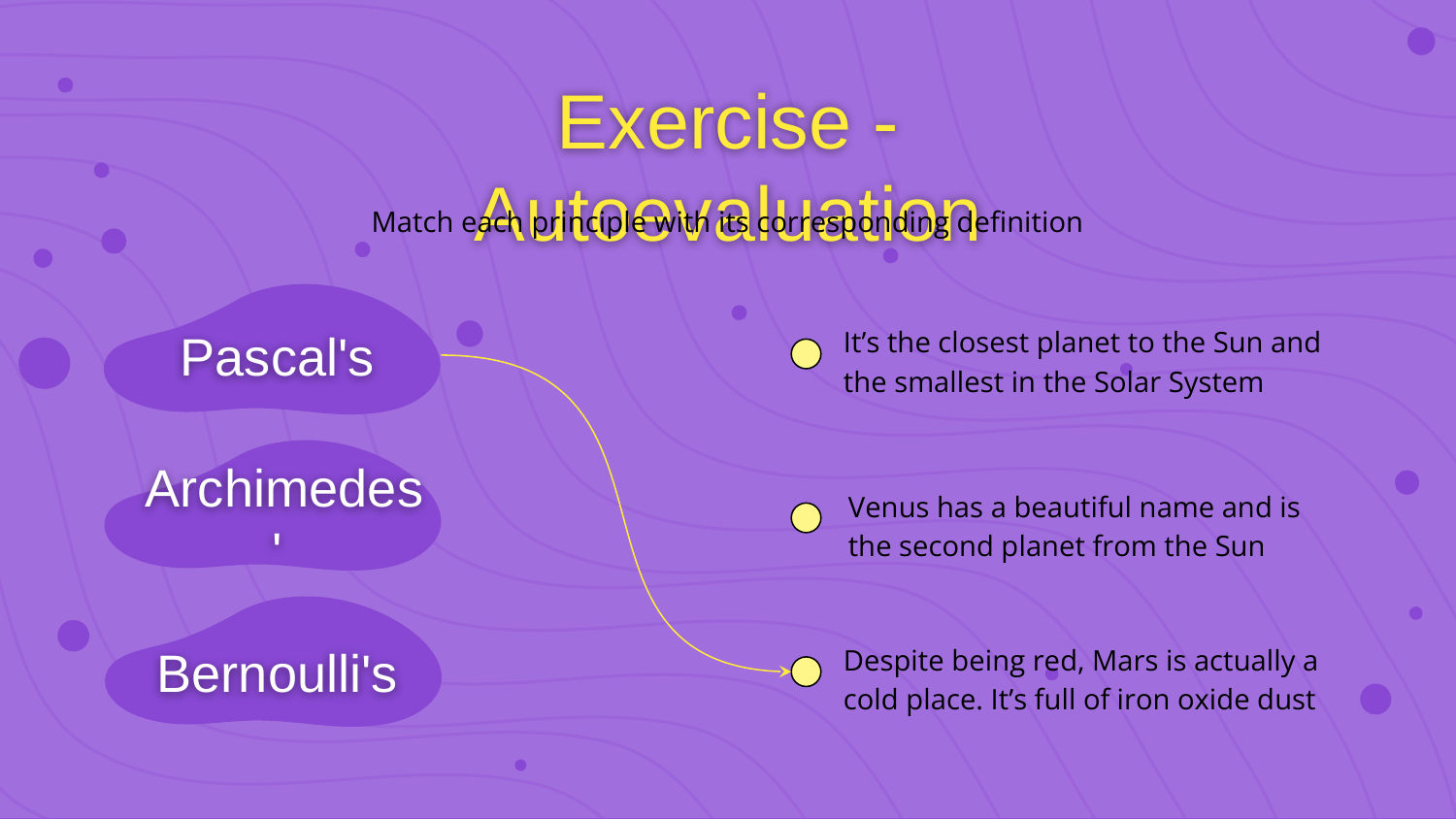

# Exercise - Autoevaluation
Match each principle with its corresponding definition

It’s the closest planet to the Sun and the smallest in the Solar System
Pascal's

Venus has a beautiful name and is the second planet from the Sun
Archimedes'

Despite being red, Mars is actually a cold place. It’s full of iron oxide dust
Bernoulli's